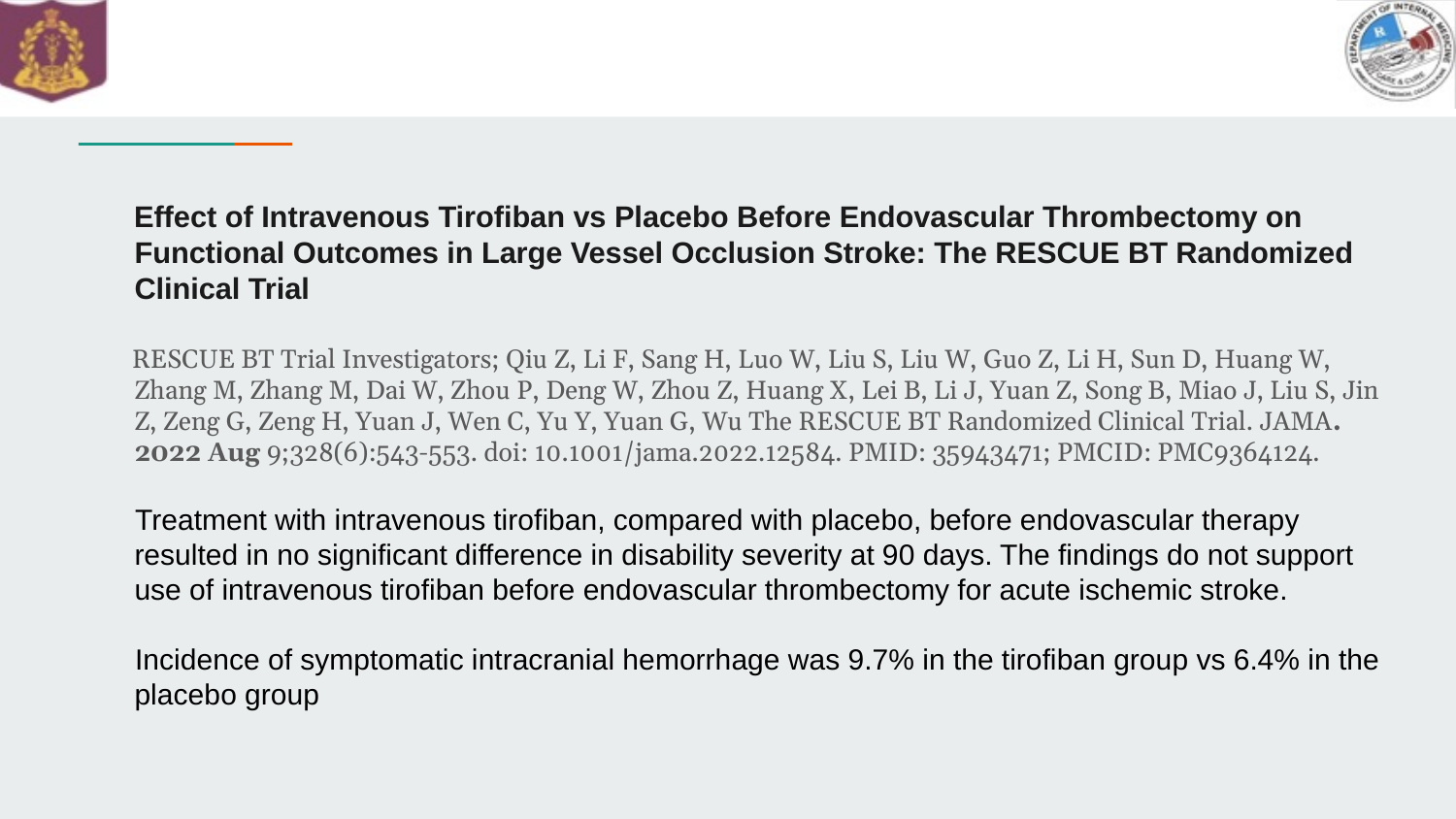

#

       Effect of Intravenous Tirofiban vs Placebo Before Endovascular Thrombectomy on Functional Outcomes in Large Vessel Occlusion Stroke: The RESCUE BT Randomized Clinical Trial

         RESCUE BT Trial Investigators; Qiu Z, Li F, Sang H, Luo W, Liu S, Liu W, Guo Z, Li H, Sun D, Huang W, Zhang M, Zhang M, Dai W, Zhou P, Deng W, Zhou Z, Huang X, Lei B, Li J, Yuan Z, Song B, Miao J, Liu S, Jin Z, Zeng G, Zeng H, Yuan J, Wen C, Yu Y, Yuan G, Wu The RESCUE BT Randomized Clinical Trial. JAMA. 2022 Aug 9;328(6):543-553. doi: 10.1001/jama.2022.12584. PMID: 35943471; PMCID: PMC9364124.

     Treatment with intravenous tirofiban, compared with placebo, before endovascular therapy resulted in no significant difference in disability severity at 90 days. The findings do not support use of intravenous tirofiban before endovascular thrombectomy for acute ischemic stroke.

     Incidence of symptomatic intracranial hemorrhage was 9.7% in the tirofiban group vs 6.4% in the placebo group